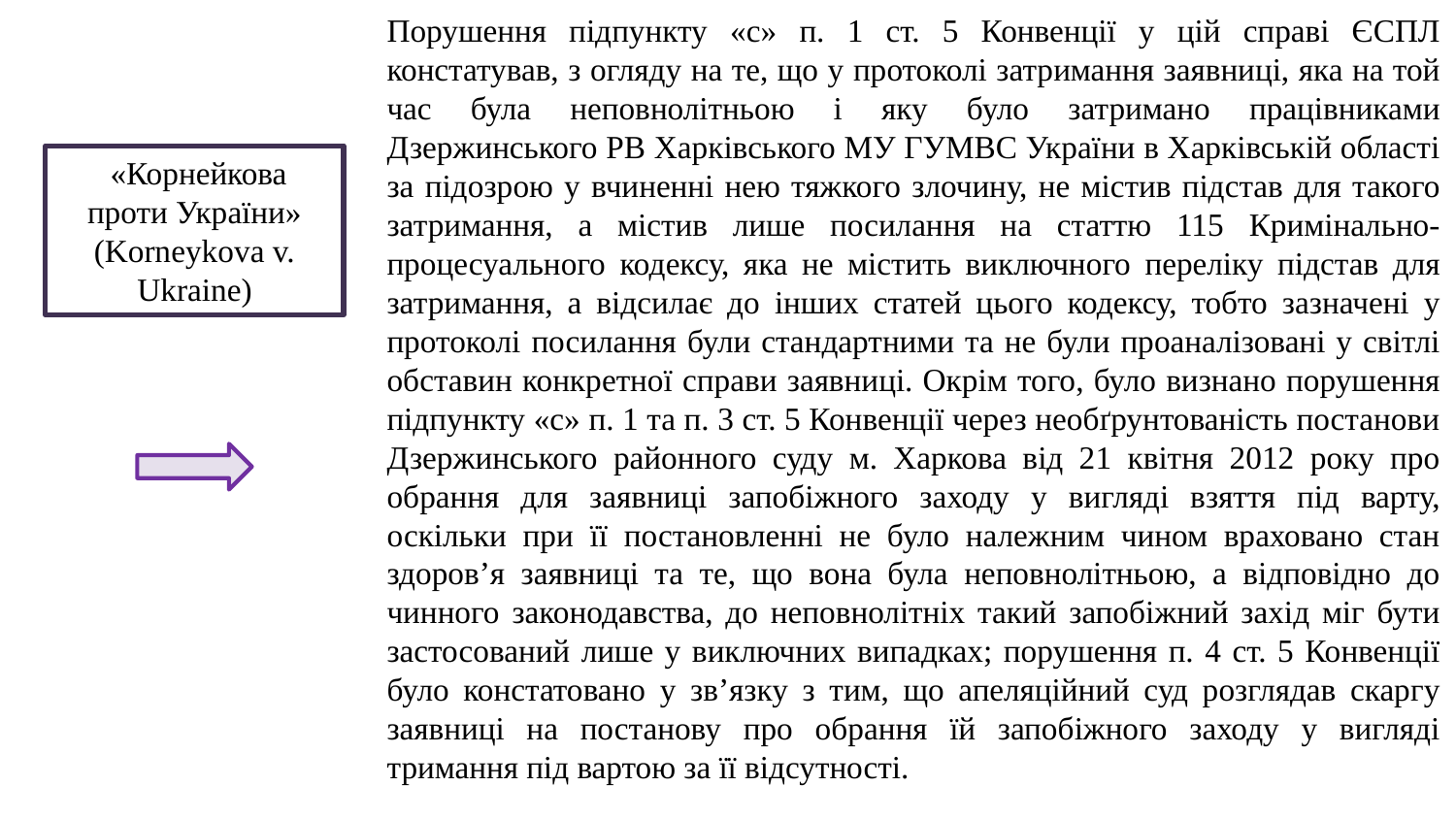

Порушення підпункту «с» п. 1 ст. 5 Конвенції у цій справі ЄСПЛ констатував, з огляду на те, що у протоколі затримання заявниці, яка на той час була неповнолітньою і яку було затримано працівниками Дзержинського РВ Харківського МУ ГУМВС України в Харківській області за підозрою у вчиненні нею тяжкого злочину, не містив підстав для такого затримання, а містив лише посилання на статтю 115 Кримінально-процесуального кодексу, яка не містить виключного переліку підстав для затримання, а відсилає до інших статей цього кодексу, тобто зазначені у протоколі посилання були стандартними та не були проаналізовані у світлі обставин конкретної справи заявниці. Окрім того, було визнано порушення підпункту «с» п. 1 та п. 3 ст. 5 Конвенції через необґрунтованість постанови Дзержинського районного суду м. Харкова від 21 квітня 2012 року про обрання для заявниці запобіжного заходу у вигляді взяття під варту, оскільки при її постановленні не було належним чином враховано стан здоров’я заявниці та те, що вона була неповнолітньою, а відповідно до чинного законодавства, до неповнолітніх такий запобіжний захід міг бути застосований лише у виключних випадках; порушення п. 4 ст. 5 Конвенції було констатовано у зв’язку з тим, що апеляційний суд розглядав скаргу заявниці на постанову про обрання їй запобіжного заходу у вигляді тримання під вартою за її відсутності.
 «Корнейкова проти України» (Korneykova v. Ukraine)